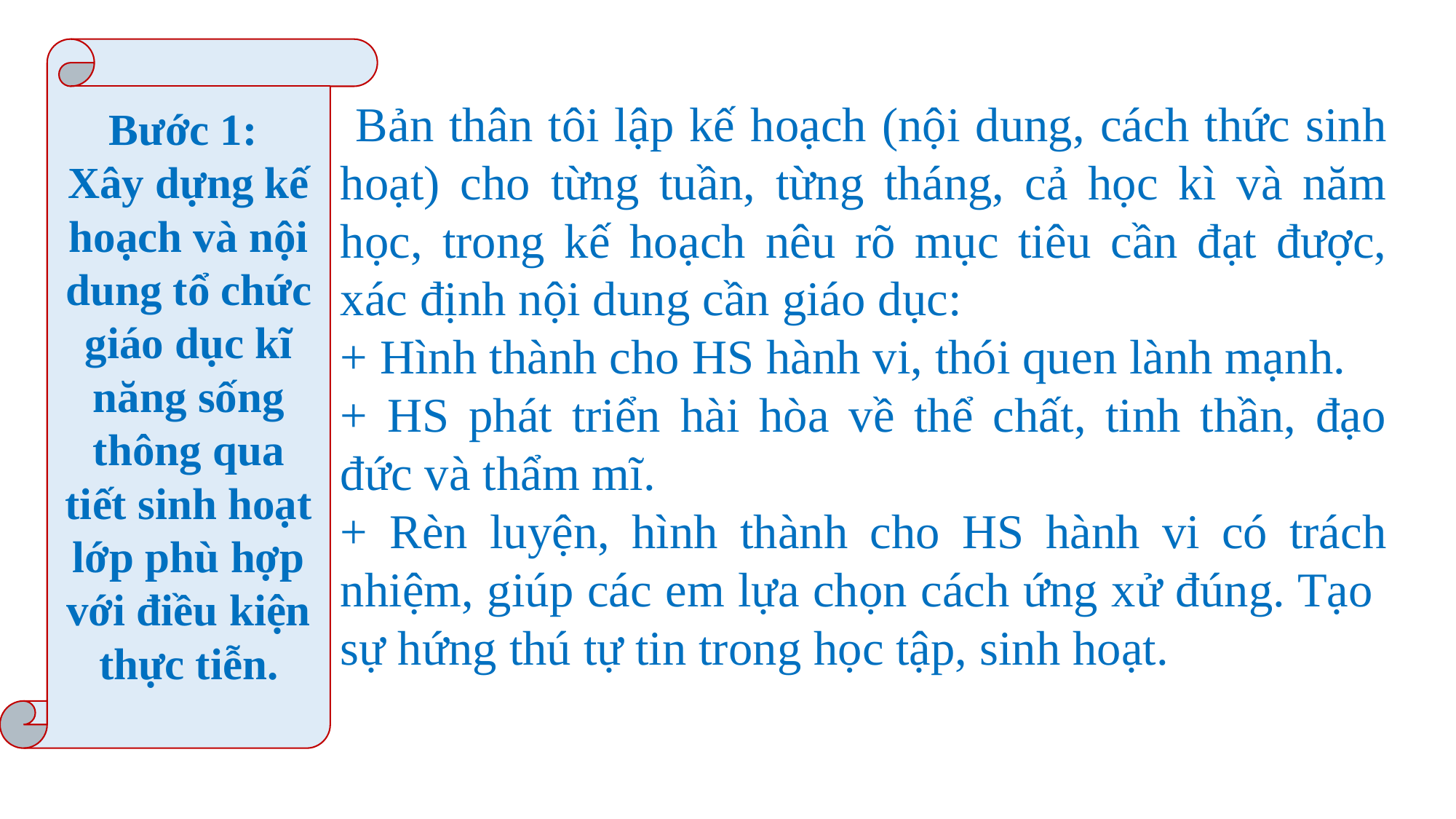

Bước 1:
Xây dựng kế hoạch và nội dung tổ chức giáo dục kĩ năng sống thông qua tiết sinh hoạt lớp phù hợp với điều kiện thực tiễn.

 Bản thân tôi lập kế hoạch (nội dung, cách thức sinh hoạt) cho từng tuần, từng tháng, cả học kì và năm học, trong kế hoạch nêu rõ mục tiêu cần đạt được, xác định nội dung cần giáo dục:
+ Hình thành cho HS hành vi, thói quen lành mạnh.
+ HS phát triển hài hòa về thể chất, tinh thần, đạo đức và thẩm mĩ.
+ Rèn luyện, hình thành cho HS hành vi có trách nhiệm, giúp các em lựa chọn cách ứng xử đúng. Tạo  sự hứng thú tự tin trong học tập, sinh hoạt.